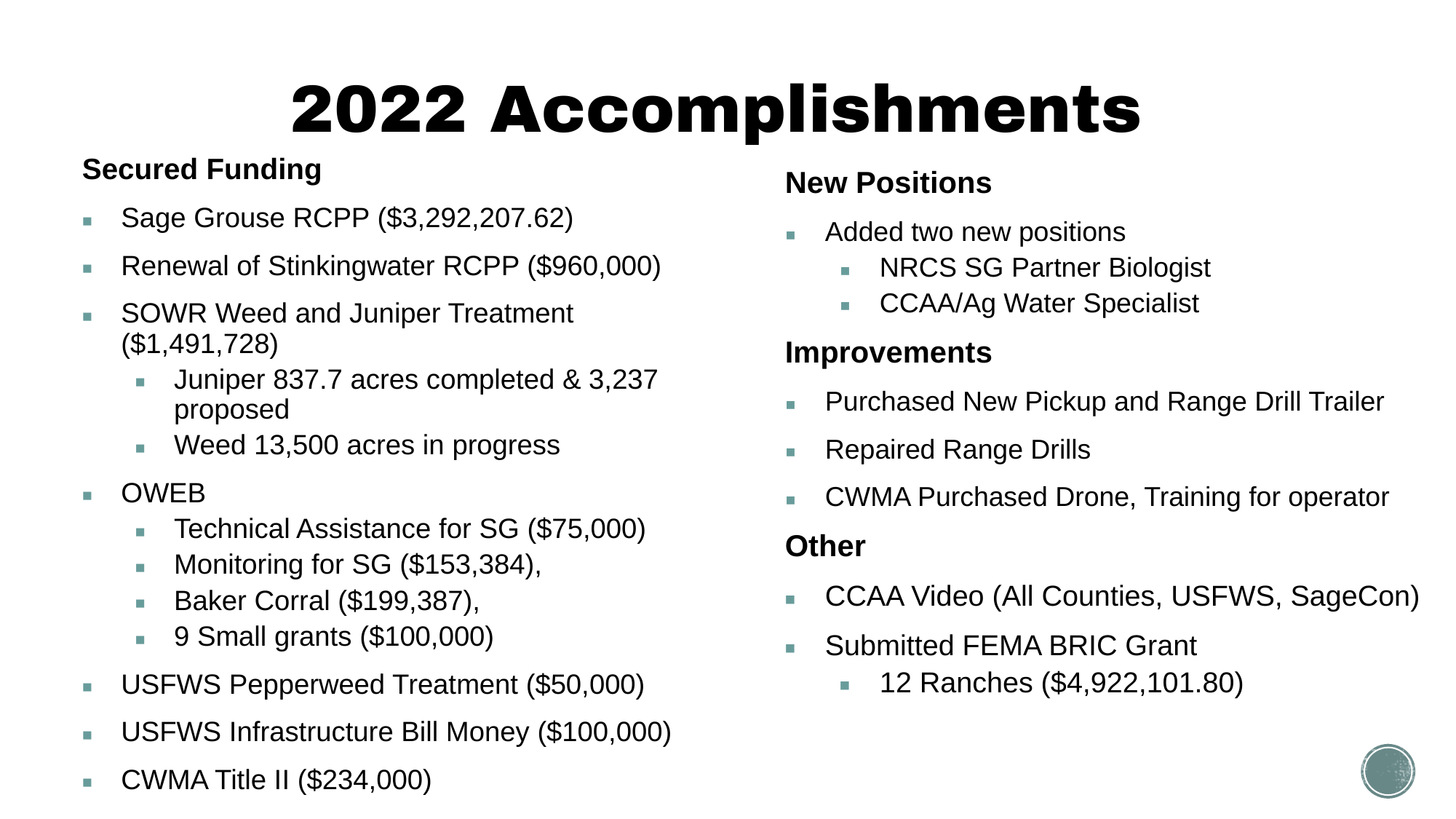

# 2022 Accomplishments
Secured Funding
Sage Grouse RCPP ($3,292,207.62)
Renewal of Stinkingwater RCPP ($960,000)
SOWR Weed and Juniper Treatment ($1,491,728)
Juniper 837.7 acres completed & 3,237 proposed
Weed 13,500 acres in progress
OWEB
Technical Assistance for SG ($75,000)
Monitoring for SG ($153,384),
Baker Corral ($199,387),
9 Small grants ($100,000)
USFWS Pepperweed Treatment ($50,000)
USFWS Infrastructure Bill Money ($100,000)
CWMA Title II ($234,000)

New Positions
Added two new positions
NRCS SG Partner Biologist
CCAA/Ag Water Specialist
Improvements
Purchased New Pickup and Range Drill Trailer
Repaired Range Drills
CWMA Purchased Drone, Training for operator
Other
CCAA Video (All Counties, USFWS, SageCon)
Submitted FEMA BRIC Grant
12 Ranches ($4,922,101.80)